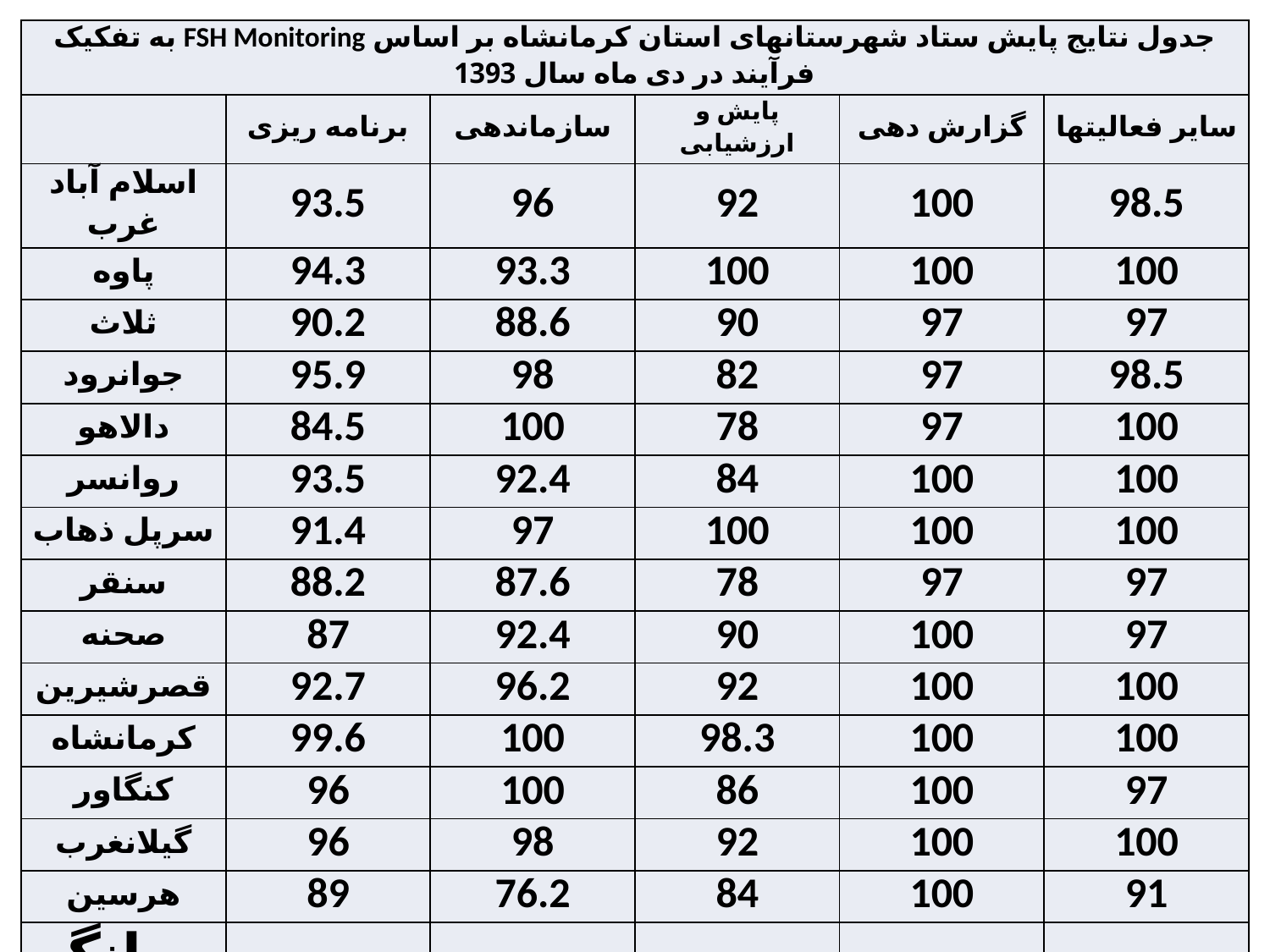

| جدول نتایج پایش ستاد شهرستانهای استان کرمانشاه بر اساس FSH Monitoring به تفکیک فرآیند در دی ماه سال 1393 |  |  |  |  |  |
| --- | --- | --- | --- | --- | --- |
|  | برنامه ریزی | سازماندهی | پایش و ارزشیابی | گزارش دهی | سایر فعالیتها |
| اسلام آباد غرب | 93.5 | 96 | 92 | 100 | 98.5 |
| پاوه | 94.3 | 93.3 | 100 | 100 | 100 |
| ثلاث | 90.2 | 88.6 | 90 | 97 | 97 |
| جوانرود | 95.9 | 98 | 82 | 97 | 98.5 |
| دالاهو | 84.5 | 100 | 78 | 97 | 100 |
| روانسر | 93.5 | 92.4 | 84 | 100 | 100 |
| سرپل ذهاب | 91.4 | 97 | 100 | 100 | 100 |
| سنقر | 88.2 | 87.6 | 78 | 97 | 97 |
| صحنه | 87 | 92.4 | 90 | 100 | 97 |
| قصرشیرین | 92.7 | 96.2 | 92 | 100 | 100 |
| کرمانشاه | 99.6 | 100 | 98.3 | 100 | 100 |
| کنگاور | 96 | 100 | 86 | 100 | 97 |
| گیلانغرب | 96 | 98 | 92 | 100 | 100 |
| هرسین | 89 | 76.2 | 84 | 100 | 91 |
| میانگین | 92.3 | 94.0 | 89.0 | 99.1 | 98.3 |